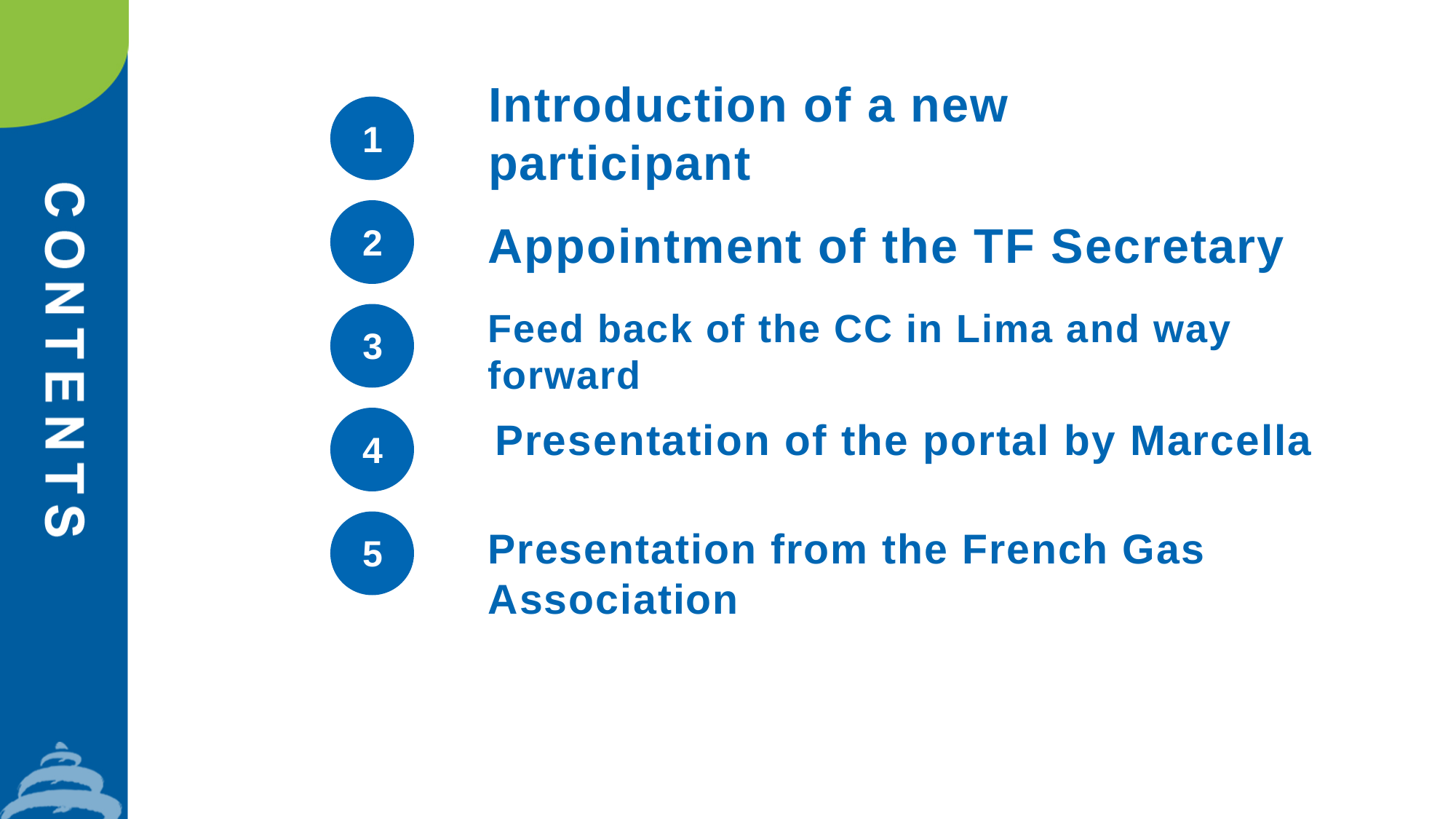

Introduction of a new participant

1

Appointment of the TF Secretary
2
Feed back of the CC in Lima and way forward

3
Presentation of the portal by Marcella

4

Presentation from the French Gas Association
5

6